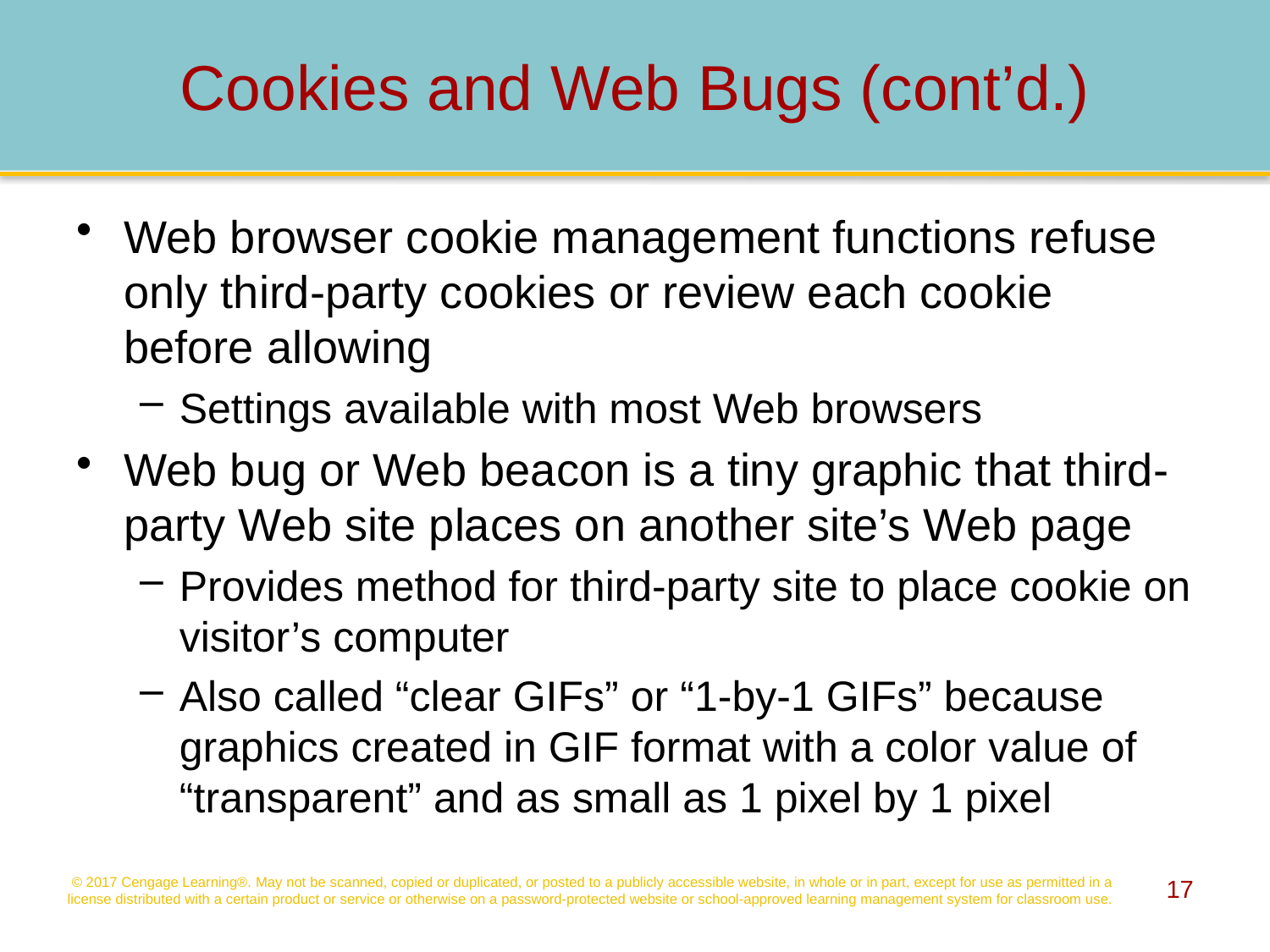

# Cookies and Web Bugs (cont’d.)
Web browser cookie management functions refuse only third-party cookies or review each cookie before allowing
Settings available with most Web browsers
Web bug or Web beacon is a tiny graphic that third-party Web site places on another site’s Web page
Provides method for third-party site to place cookie on visitor’s computer
Also called “clear GIFs” or “1-by-1 GIFs” because graphics created in GIF format with a color value of “transparent” and as small as 1 pixel by 1 pixel
© 2017 Cengage Learning®. May not be scanned, copied or duplicated, or posted to a publicly accessible website, in whole or in part, except for use as permitted in a license distributed with a certain product or service or otherwise on a password-protected website or school-approved learning management system for classroom use.
17